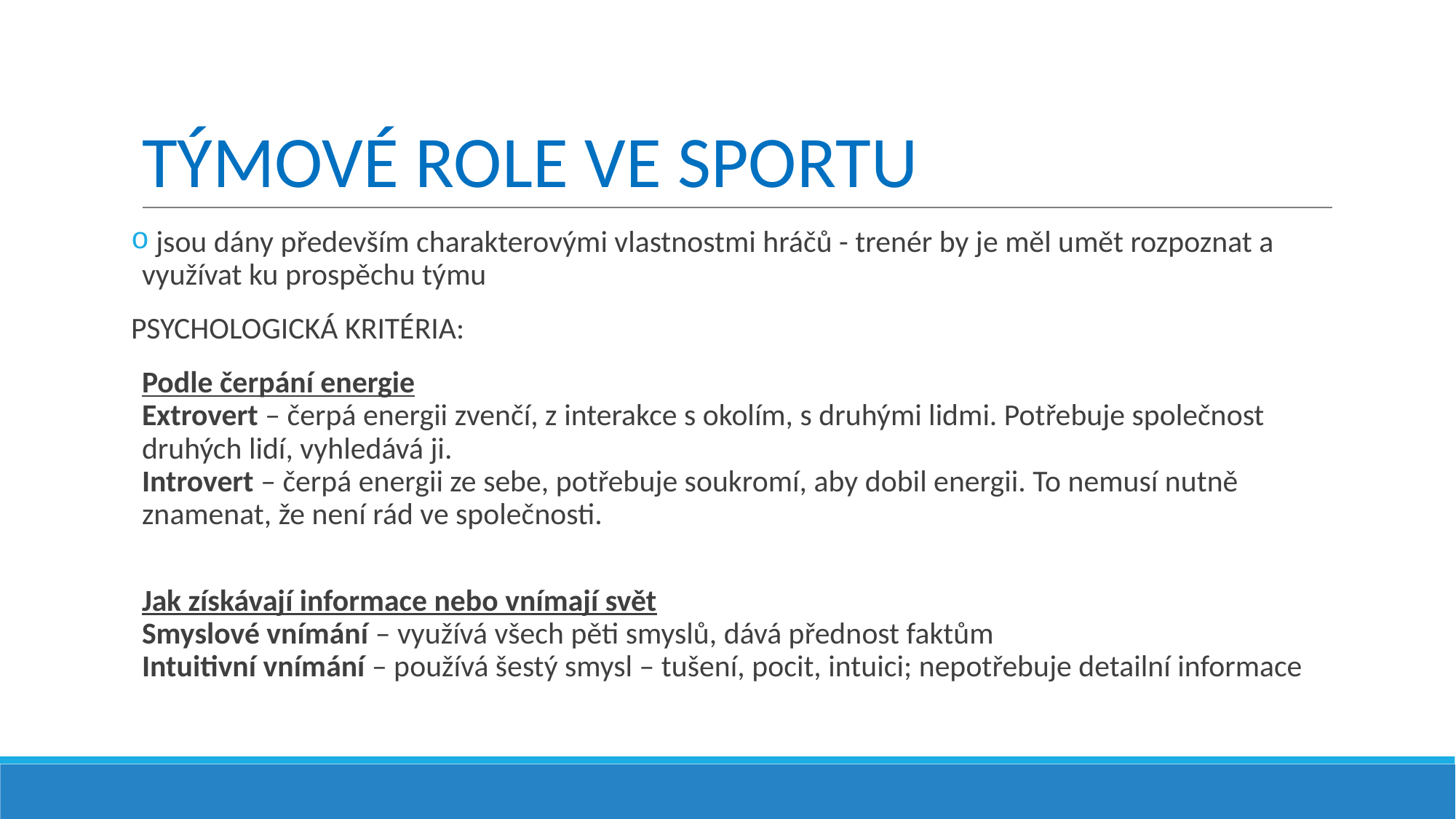

# TÝMOVÉ ROLE VE SPORTU
 jsou dány především charakterovými vlastnostmi hráčů - trenér by je měl umět rozpoznat a využívat ku prospěchu týmu
PSYCHOLOGICKÁ KRITÉRIA:
Podle čerpání energie
Extrovert – čerpá energii zvenčí, z interakce s okolím, s druhými lidmi. Potřebuje společnost druhých lidí, vyhledává ji.
Introvert – čerpá energii ze sebe, potřebuje soukromí, aby dobil energii. To nemusí nutně znamenat, že není rád ve společnosti.
Jak získávají informace nebo vnímají svět
Smyslové vnímání – využívá všech pěti smyslů, dává přednost faktům
Intuitivní vnímání – používá šestý smysl – tušení, pocit, intuici; nepotřebuje detailní informace